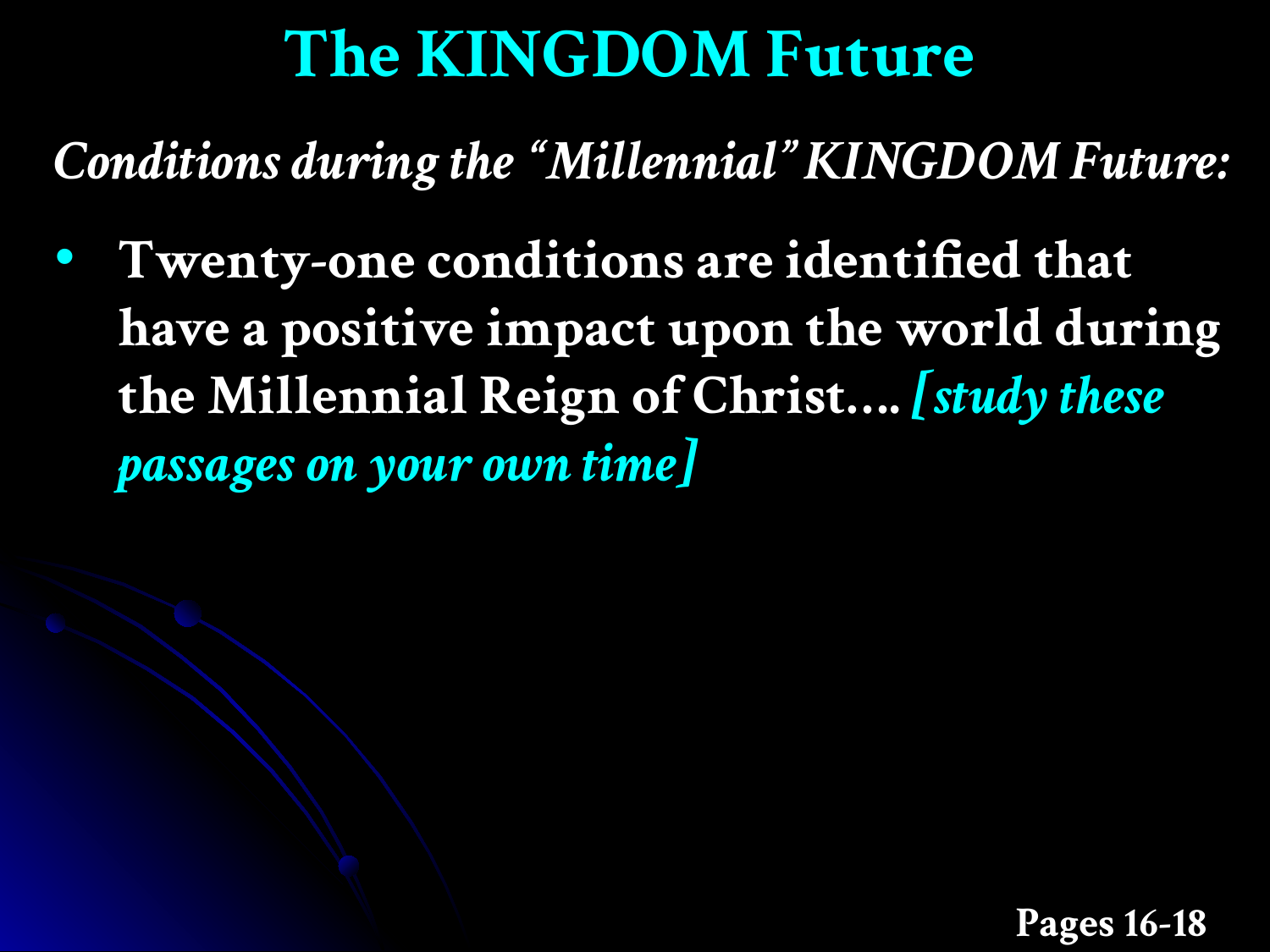

The KINGDOM Future
Conditions during the “Millennial” KINGDOM Future:
Twenty-one conditions are identified that have a positive impact upon the world during the Millennial Reign of Christ…. [study these passages on your own time]
Pages 16-18